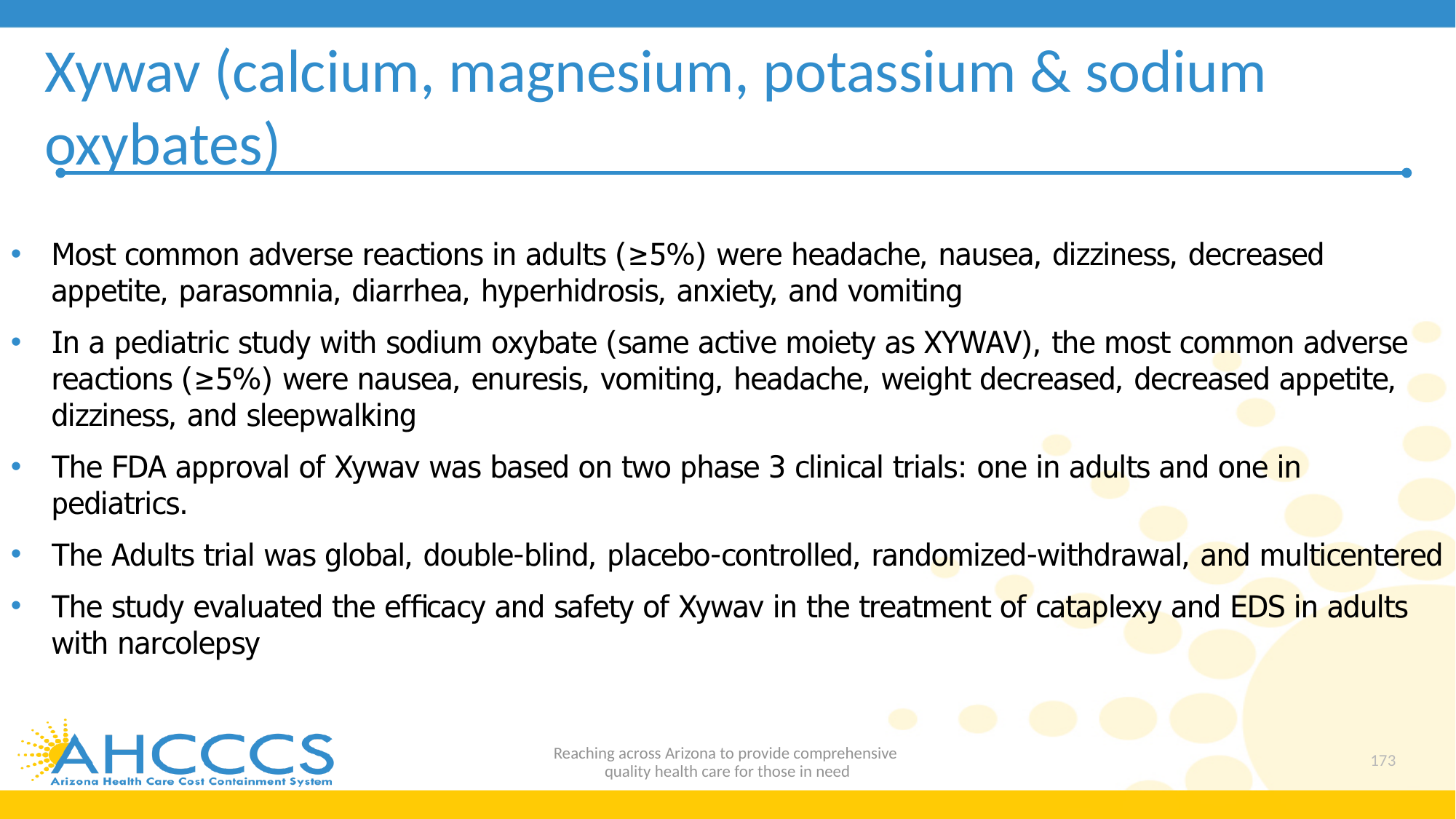

# Xywav (calcium, magnesium, potassium & sodium oxybates)
Most common adverse reactions in adults (≥5%) were headache, nausea, dizziness, decreased appetite, parasomnia, diarrhea, hyperhidrosis, anxiety, and vomiting
In a pediatric study with sodium oxybate (same active moiety as XYWAV), the most common adverse reactions (≥5%) were nausea, enuresis, vomiting, headache, weight decreased, decreased appetite, dizziness, and sleepwalking
The FDA approval of Xywav was based on two phase 3 clinical trials: one in adults and one in pediatrics.
The Adults trial was global, double-blind, placebo-controlled, randomized-withdrawal, and multicentered
The study evaluated the efficacy and safety of Xywav in the treatment of cataplexy and EDS in adults with narcolepsy

Reaching across Arizona to provide comprehensive
quality health care for those in need
173